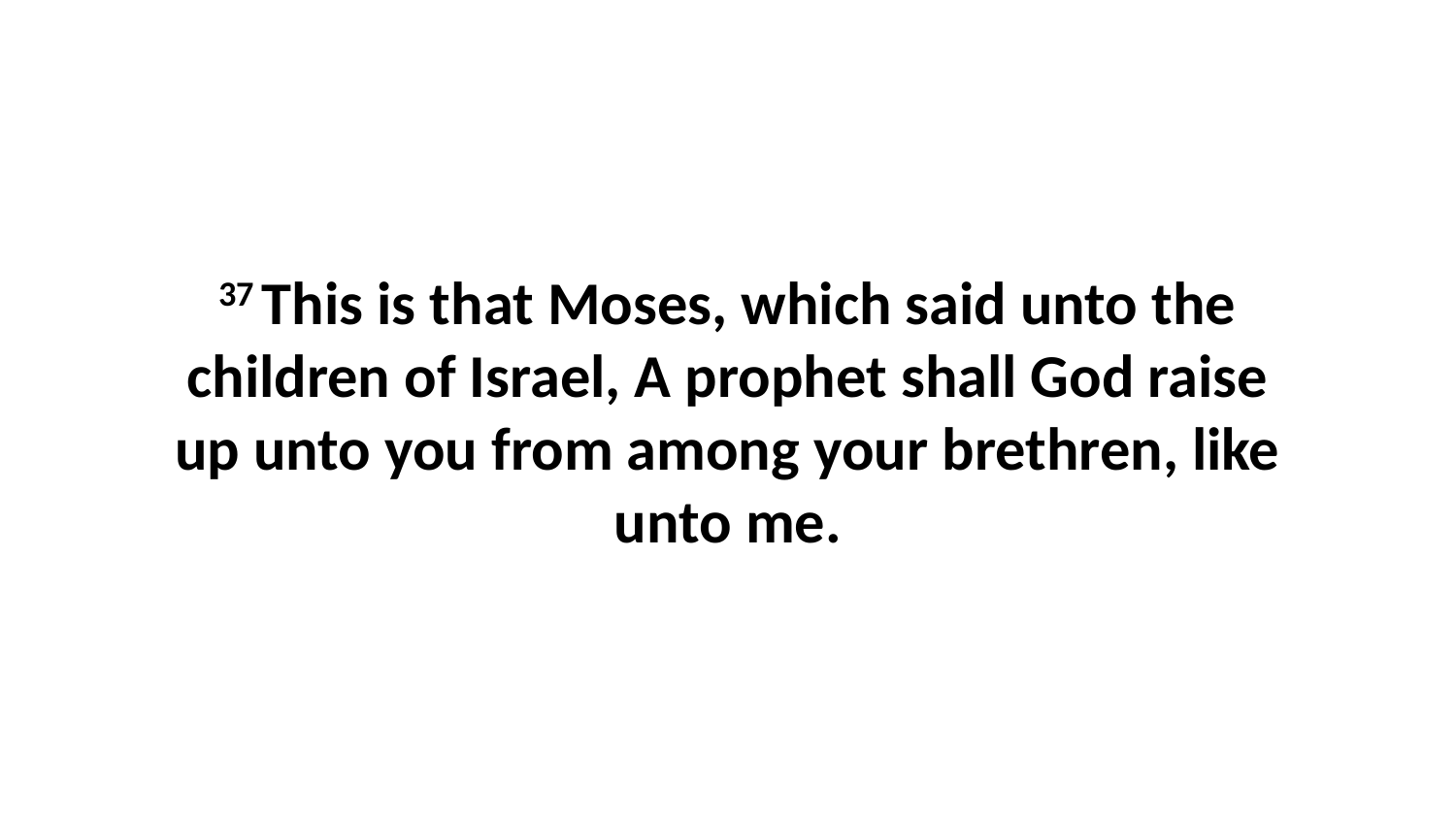

37 This is that Moses, which said unto the children of Israel, A prophet shall God raise up unto you from among your brethren, like unto me.